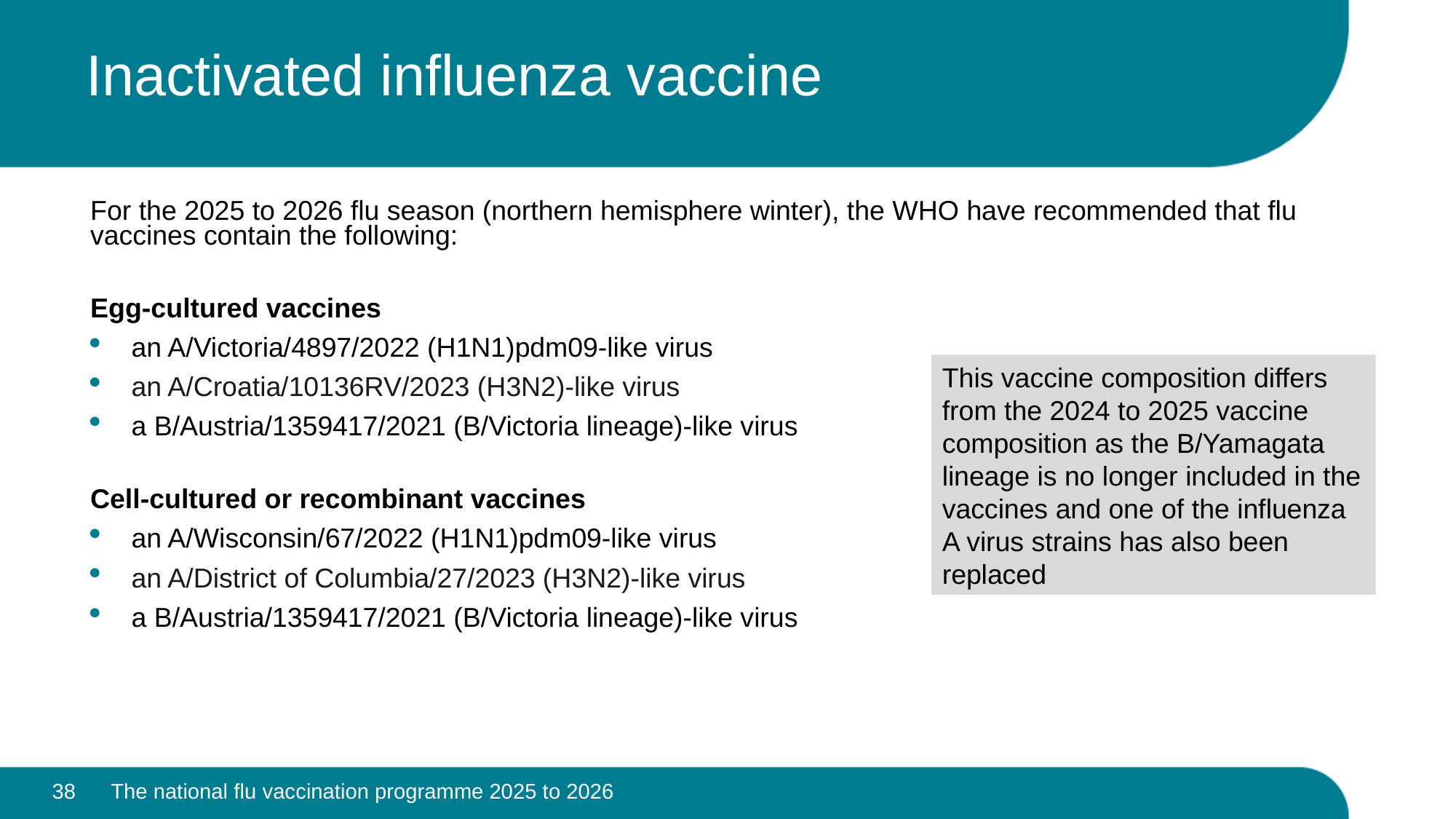

# Inactivated influenza vaccine
For the 2025 to 2026 flu season (northern hemisphere winter), the WHO have recommended that flu vaccines contain the following:

Egg-cultured vaccines
an A/Victoria/4897/2022 (H1N1)pdm09-like virus
an A/Croatia/10136RV/2023 (H3N2)-like virus
a B/Austria/1359417/2021 (B/Victoria lineage)-like virus

Cell-cultured or recombinant vaccines
an A/Wisconsin/67/2022 (H1N1)pdm09-like virus
an A/District of Columbia/27/2023 (H3N2)-like virus
a B/Austria/1359417/2021 (B/Victoria lineage)-like virus

This vaccine composition differs from the 2024 to 2025 vaccine composition as the B/Yamagata lineage is no longer included in the vaccines and one of the influenza A virus strains has also been replaced
38
The national flu vaccination programme 2025 to 2026